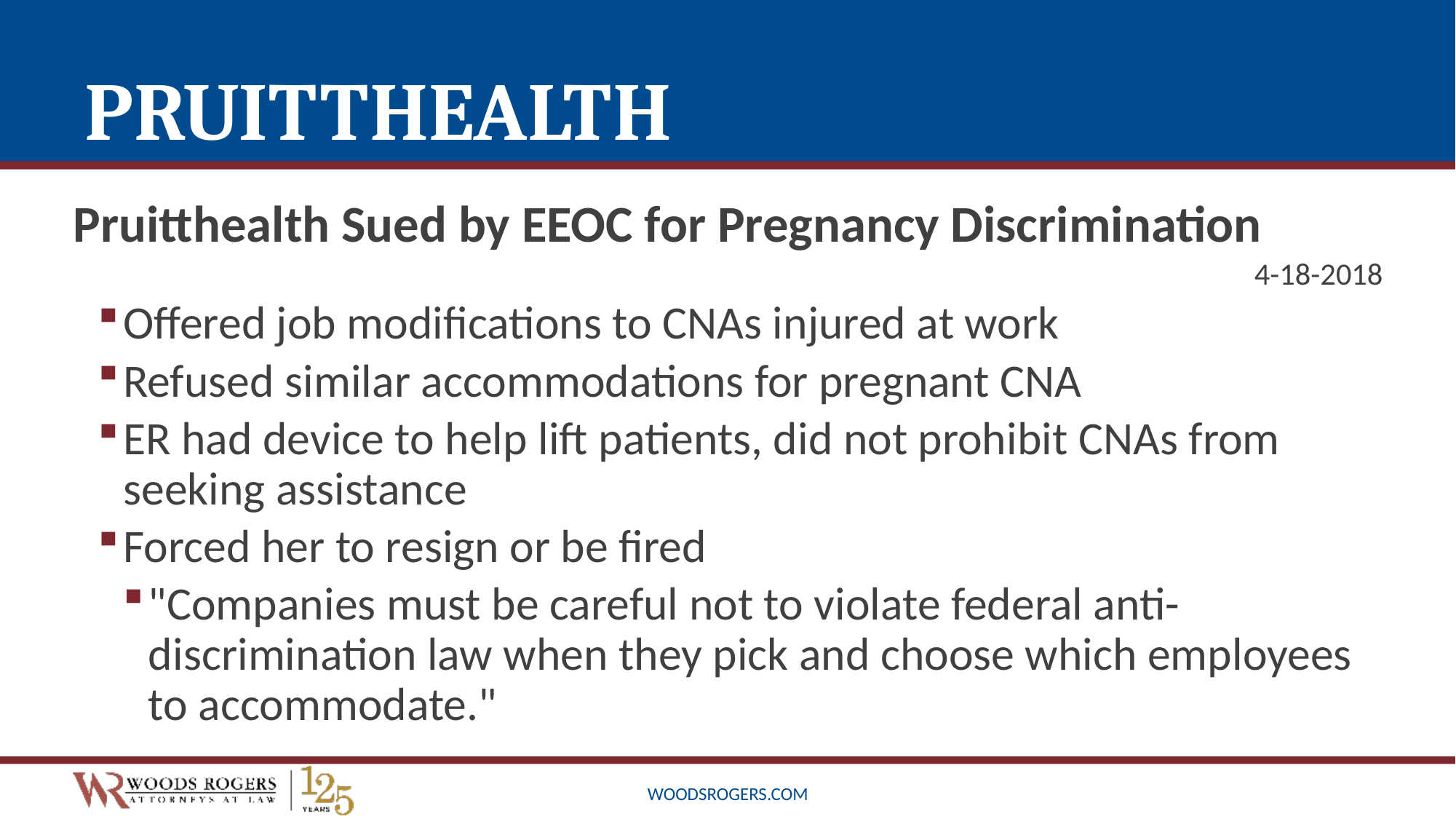

# Pruitthealth
Pruitthealth Sued by EEOC for Pregnancy Discrimination
4-18-2018
Offered job modifications to CNAs injured at work
Refused similar accommodations for pregnant CNA
ER had device to help lift patients, did not prohibit CNAs from seeking assistance
Forced her to resign or be fired
"Companies must be careful not to violate federal anti-discrimination law when they pick and choose which employees to accommodate."
woodsrogers.com